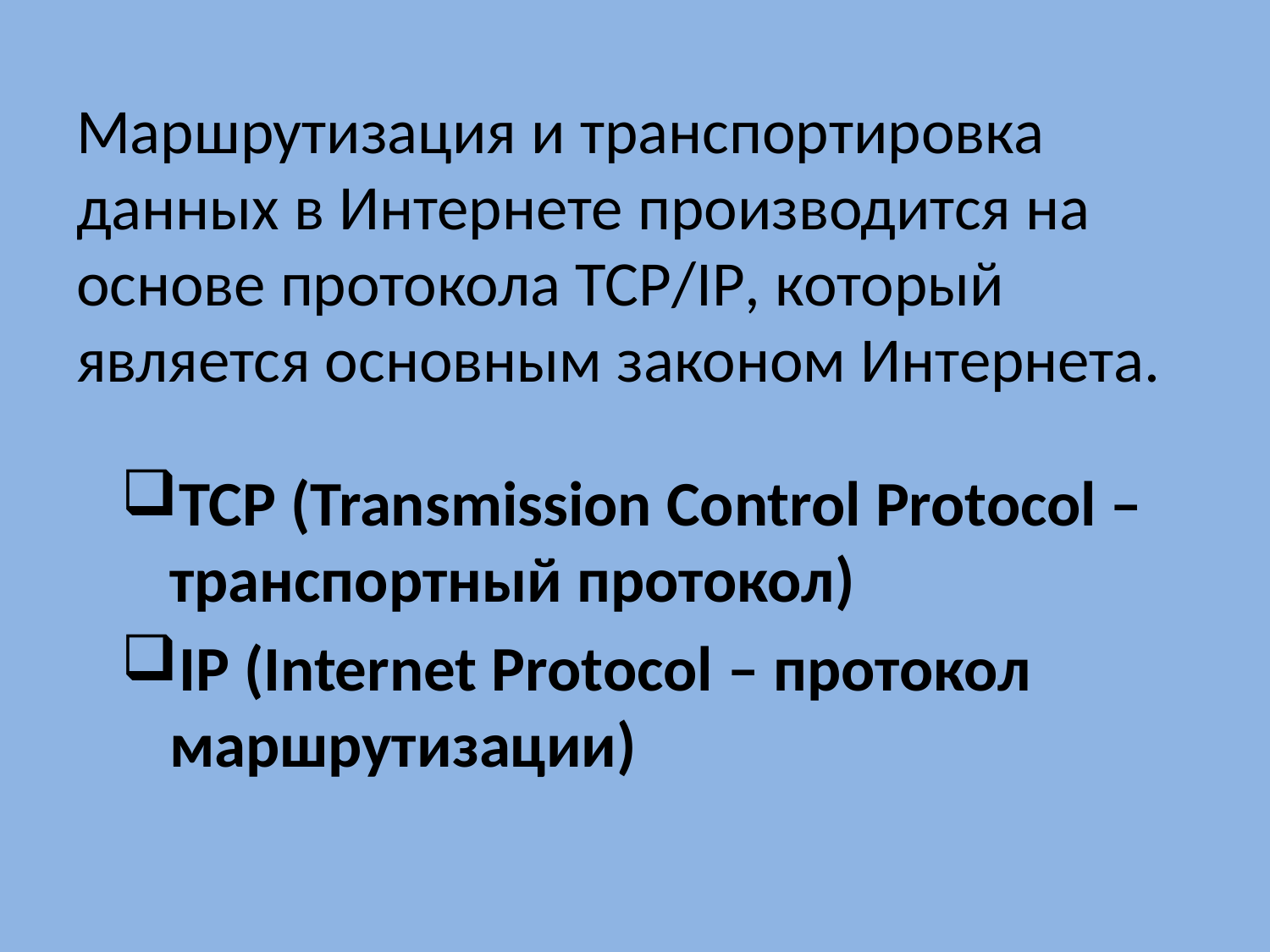

# Маршрутизация и транспортировка данных в Интернете производится на основе протокола TCP/IP, который является основным законом Интернета.
TCP (Transmission Control Protocol – транспортный протокол)
IP (Internet Protocol – протокол маршрутизации)